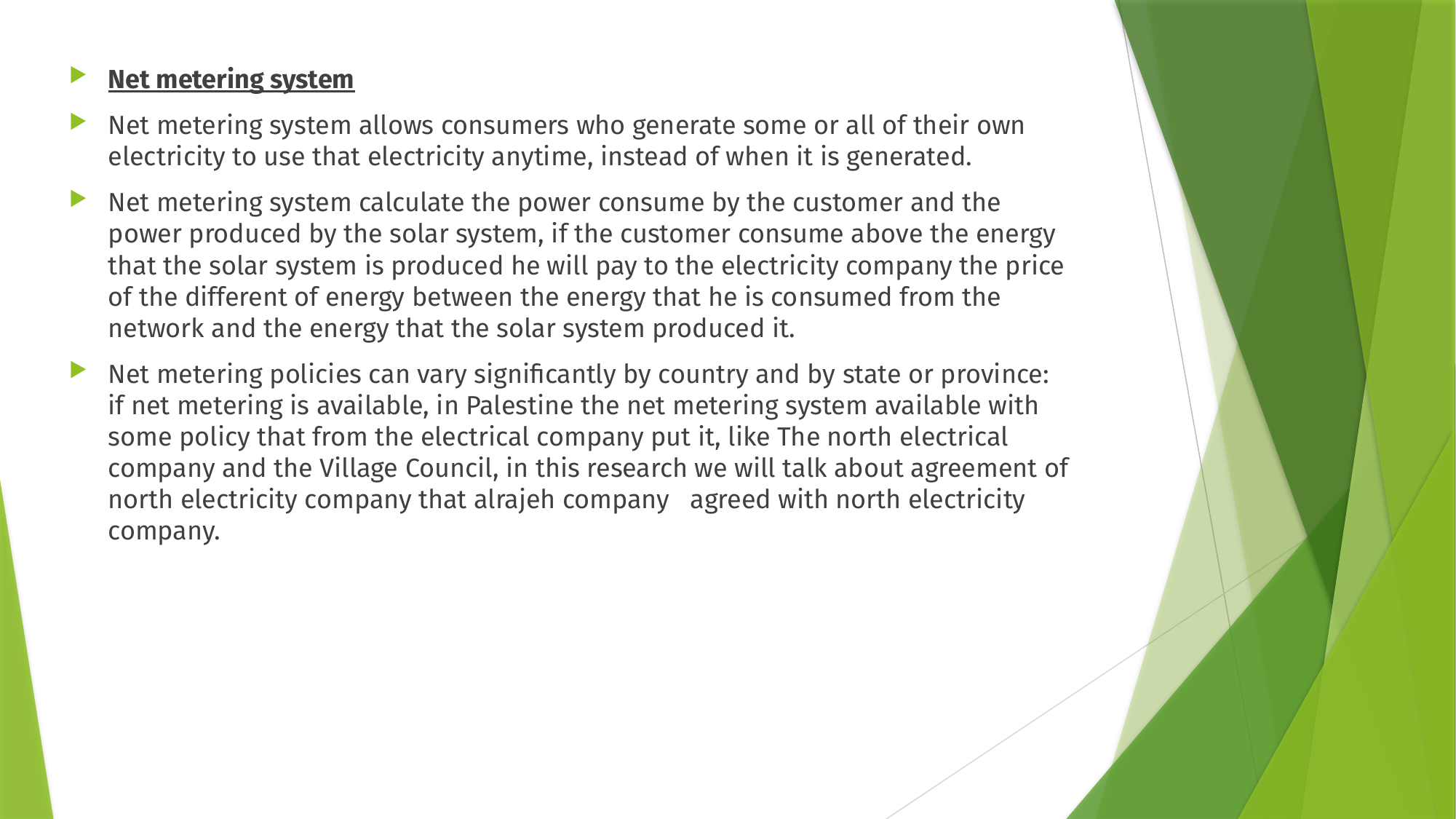

Net metering system
Net metering system allows consumers who generate some or all of their own electricity to use that electricity anytime, instead of when it is generated.
Net metering system calculate the power consume by the customer and the power produced by the solar system, if the customer consume above the energy that the solar system is produced he will pay to the electricity company the price of the different of energy between the energy that he is consumed from the network and the energy that the solar system produced it.
Net metering policies can vary significantly by country and by state or province: if net metering is available, in Palestine the net metering system available with some policy that from the electrical company put it, like The north electrical company and the Village Council, in this research we will talk about agreement of north electricity company that alrajeh company   agreed with north electricity company.